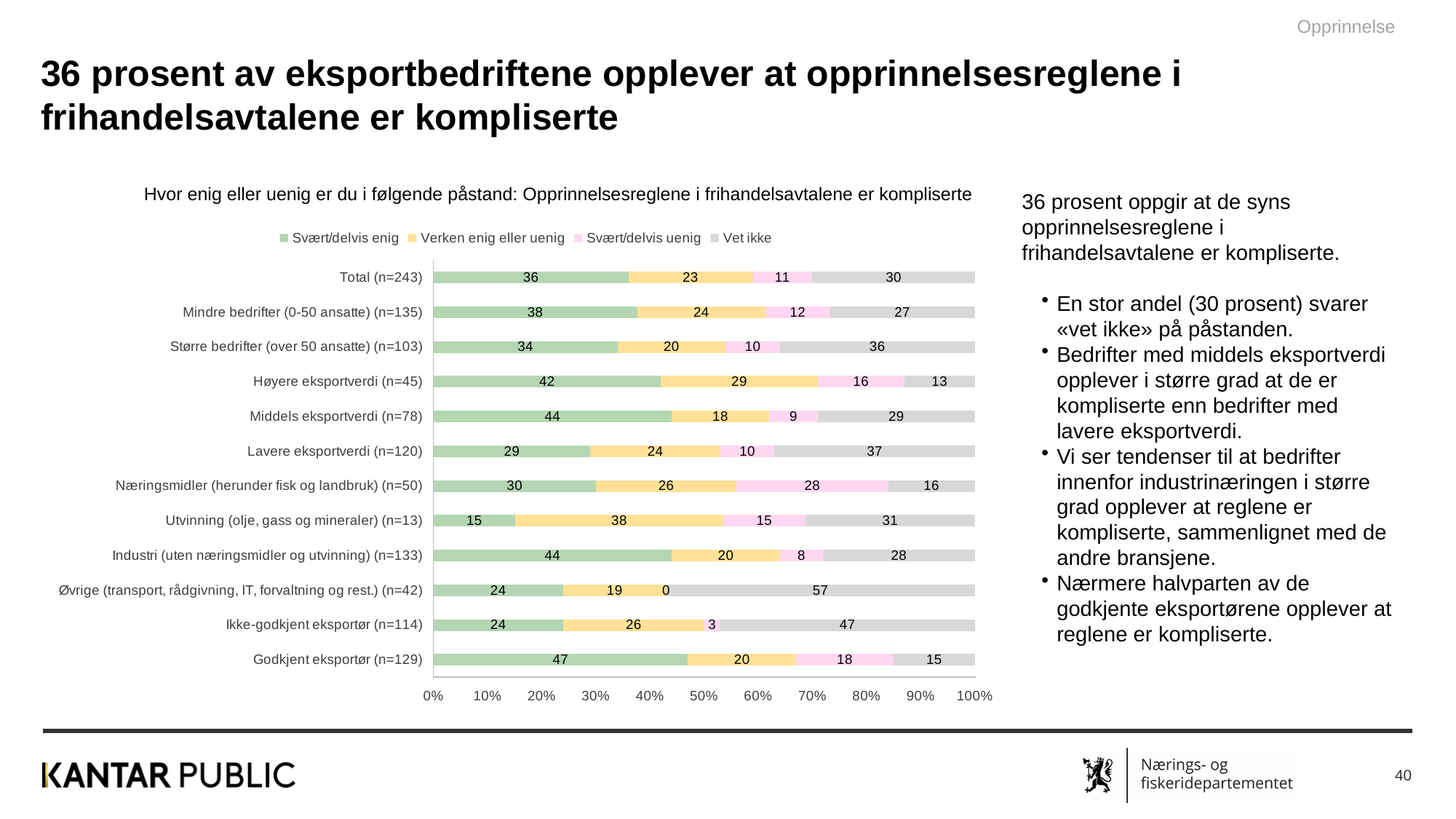

Opprinnelse
36 prosent av eksportbedriftene opplever at opprinnelsesreglene i frihandelsavtalene er kompliserte
Hvor enig eller uenig er du i følgende påstand: Opprinnelsesreglene i frihandelsavtalene er kompliserte
36 prosent oppgir at de syns opprinnelsesreglene i frihandelsavtalene er kompliserte.

En stor andel (30 prosent) svarer «vet ikke» på påstanden.
Bedrifter med middels eksportverdi opplever i større grad at de er kompliserte enn bedrifter med lavere eksportverdi.
Vi ser tendenser til at bedrifter innenfor industrinæringen i større grad opplever at reglene er kompliserte, sammenlignet med de andre bransjene.
Nærmere halvparten av de godkjente eksportørene opplever at reglene er kompliserte.

### Chart

| Category | Svært/delvis enig | Verken enig eller uenig | Svært/delvis uenig | Vet ikke |
|---|---|---|---|---|
| Godkjent eksportør (n=129) | 47.0 | 20.0 | 18.0 | 15.0 |
| Ikke-godkjent eksportør (n=114) | 24.0 | 26.0 | 3.0 | 47.0 |
| Øvrige (transport, rådgivning, IT, forvaltning og rest.) (n=42) | 24.0 | 19.0 | 0.0 | 57.0 |
| Industri (uten næringsmidler og utvinning) (n=133) | 44.0 | 20.0 | 8.0 | 28.0 |
| Utvinning (olje, gass og mineraler) (n=13) | 15.0 | 38.0 | 15.0 | 31.0 |
| Næringsmidler (herunder fisk og landbruk) (n=50) | 30.0 | 26.0 | 28.0 | 16.0 |
| Lavere eksportverdi (n=120) | 29.0 | 24.0 | 10.0 | 37.0 |
| Middels eksportverdi (n=78) | 44.0 | 18.0 | 9.0 | 29.0 |
| Høyere eksportverdi (n=45) | 42.0 | 29.0 | 16.0 | 13.0 |
| Større bedrifter (over 50 ansatte) (n=103) | 34.0 | 20.0 | 10.0 | 36.0 |
| Mindre bedrifter (0-50 ansatte) (n=135) | 38.0 | 24.0 | 12.0 | 27.0 |
| Total (n=243) | 36.0 | 23.0 | 11.0 | 30.0 |
40